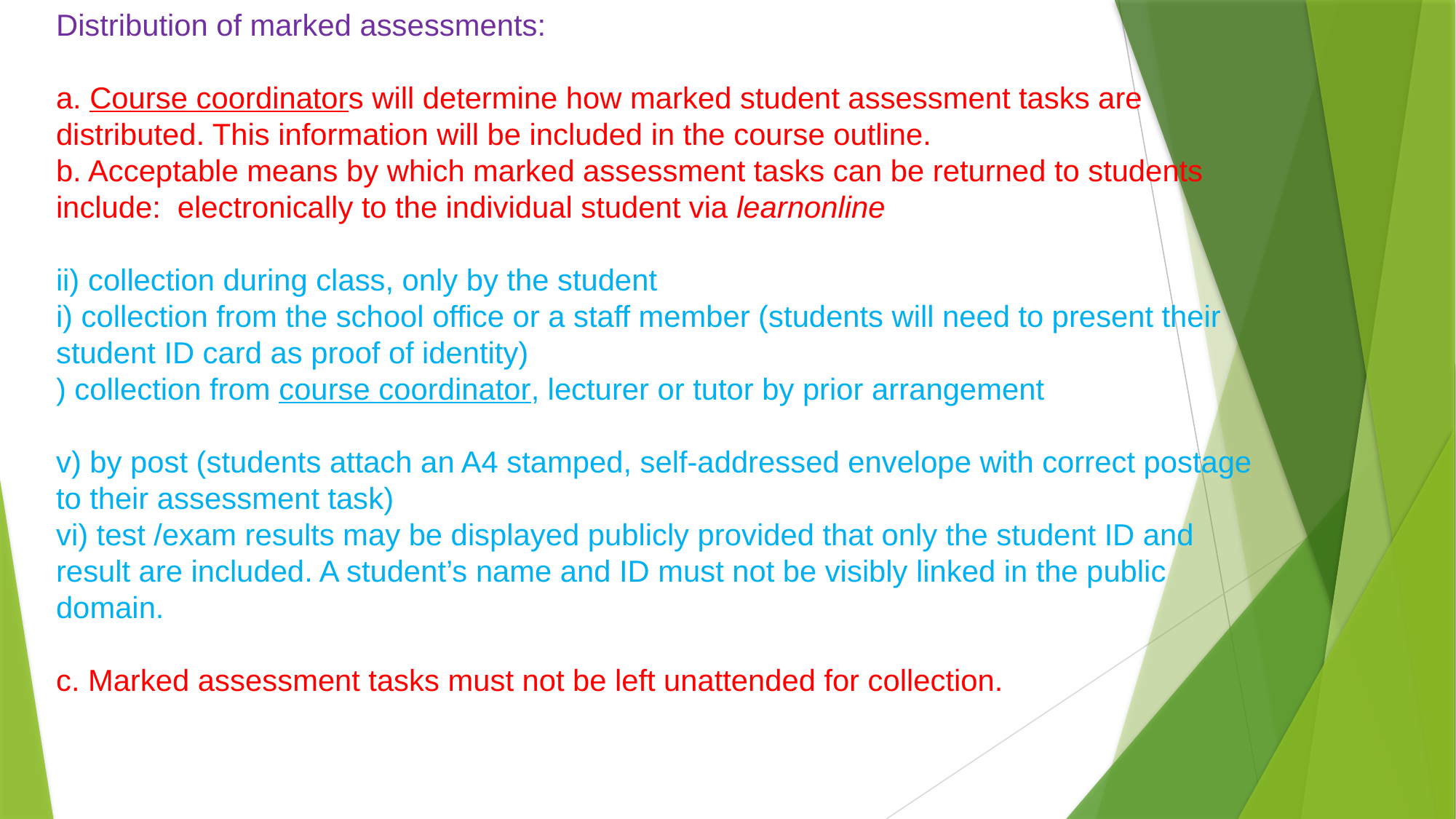

Distribution of marked assessments:

a. Course coordinators will determine how marked student assessment tasks are distributed. This information will be included in the course outline.
b. Acceptable means by which marked assessment tasks can be returned to students include:  electronically to the individual student via learnonline

ii) collection during class, only by the student
i) collection from the school office or a staff member (students will need to present their student ID card as proof of identity)
) collection from course coordinator, lecturer or tutor by prior arrangement

v) by post (students attach an A4 stamped, self-addressed envelope with correct postage to their assessment task)
vi) test /exam results may be displayed publicly provided that only the student ID and result are included. A student’s name and ID must not be visibly linked in the public domain.

c. Marked assessment tasks must not be left unattended for collection.